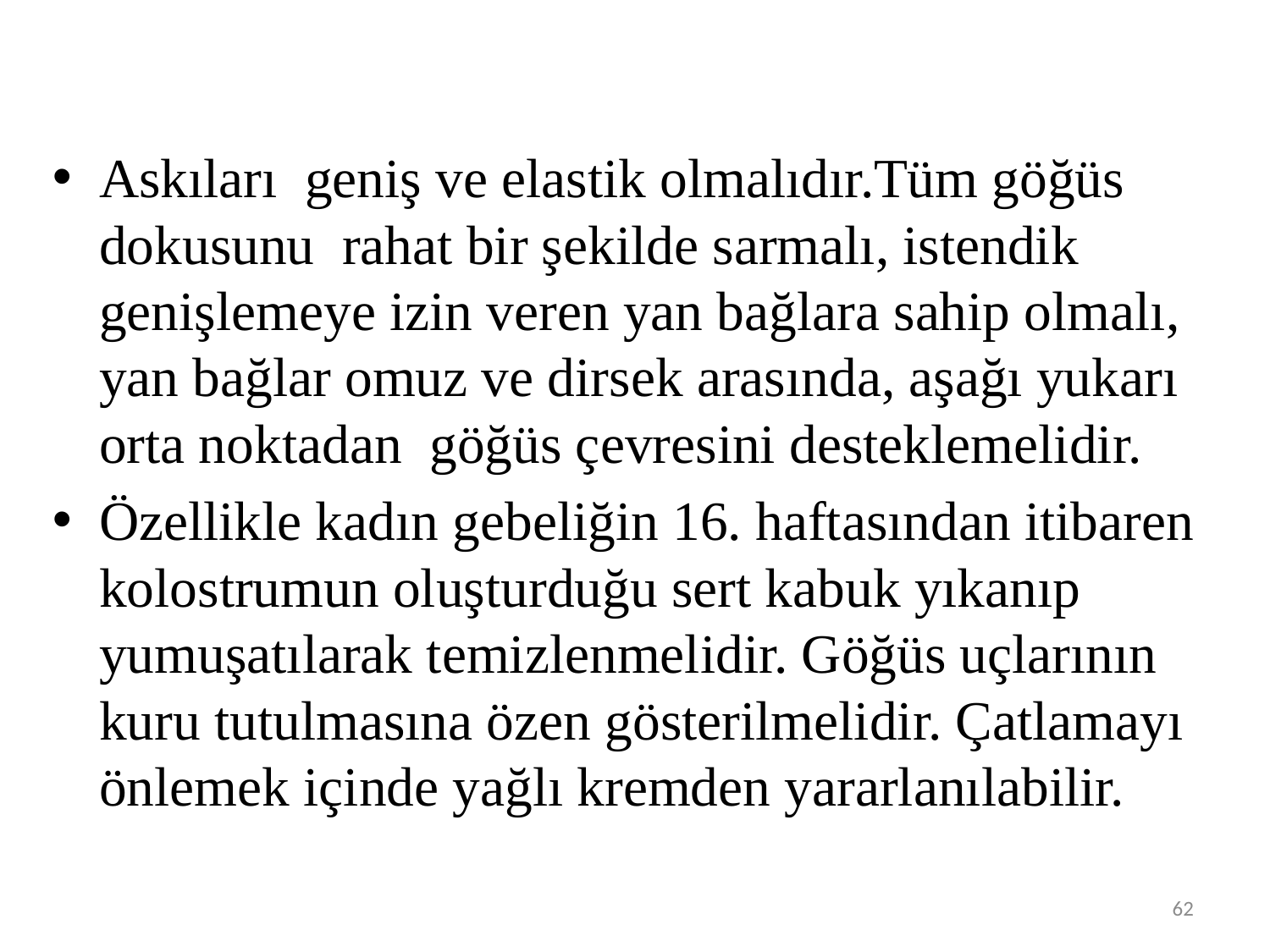

Askıları  geniş ve elastik olmalıdır.Tüm göğüs dokusunu  rahat bir şekilde sarmalı, istendik genişlemeye izin veren yan bağlara sahip olmalı,  yan bağlar omuz ve dirsek arasında, aşağı yukarı orta noktadan  göğüs çevresini desteklemelidir.
Özellikle kadın gebeliğin 16. haftasından itibaren kolostrumun oluşturduğu sert kabuk yıkanıp yumuşatılarak temizlenmelidir. Göğüs uçlarının kuru tutulmasına özen gösterilmelidir. Çatlamayı önlemek içinde yağlı kremden yararlanılabilir.
62